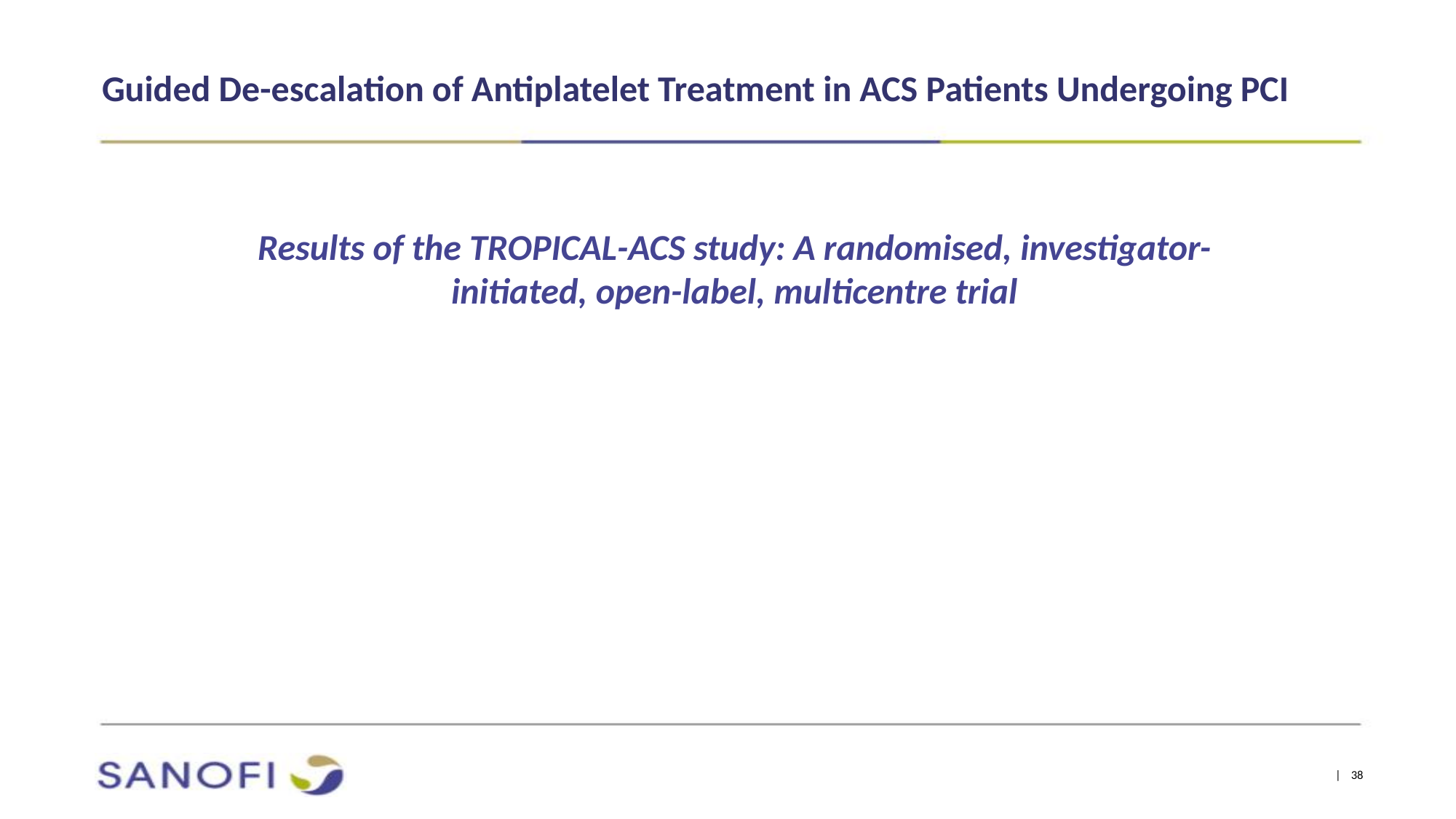

Guided De-escalation of Antiplatelet Treatment in ACS Patients Undergoing PCI
Results of the TROPICAL-ACS study: A randomised, investigator-initiated, open-label, multicentre trial
|        38